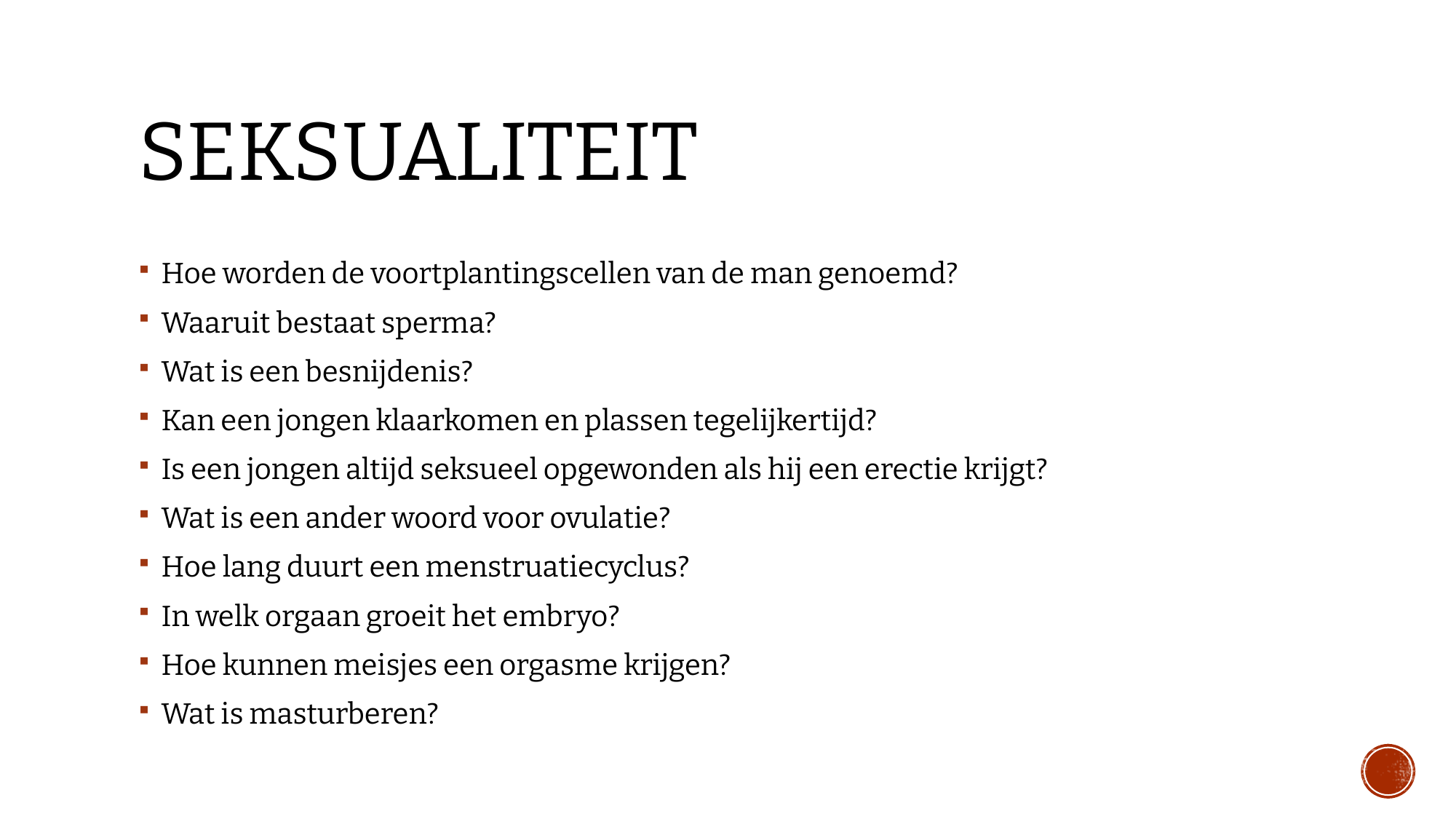

# Seksualiteit
Hoe worden de voortplantingscellen van de man genoemd?
Waaruit bestaat sperma?
Wat is een besnijdenis?
Kan een jongen klaarkomen en plassen tegelijkertijd?
Is een jongen altijd seksueel opgewonden als hij een erectie krijgt?
Wat is een ander woord voor ovulatie?
Hoe lang duurt een menstruatiecyclus?
In welk orgaan groeit het embryo?
Hoe kunnen meisjes een orgasme krijgen?
Wat is masturberen?